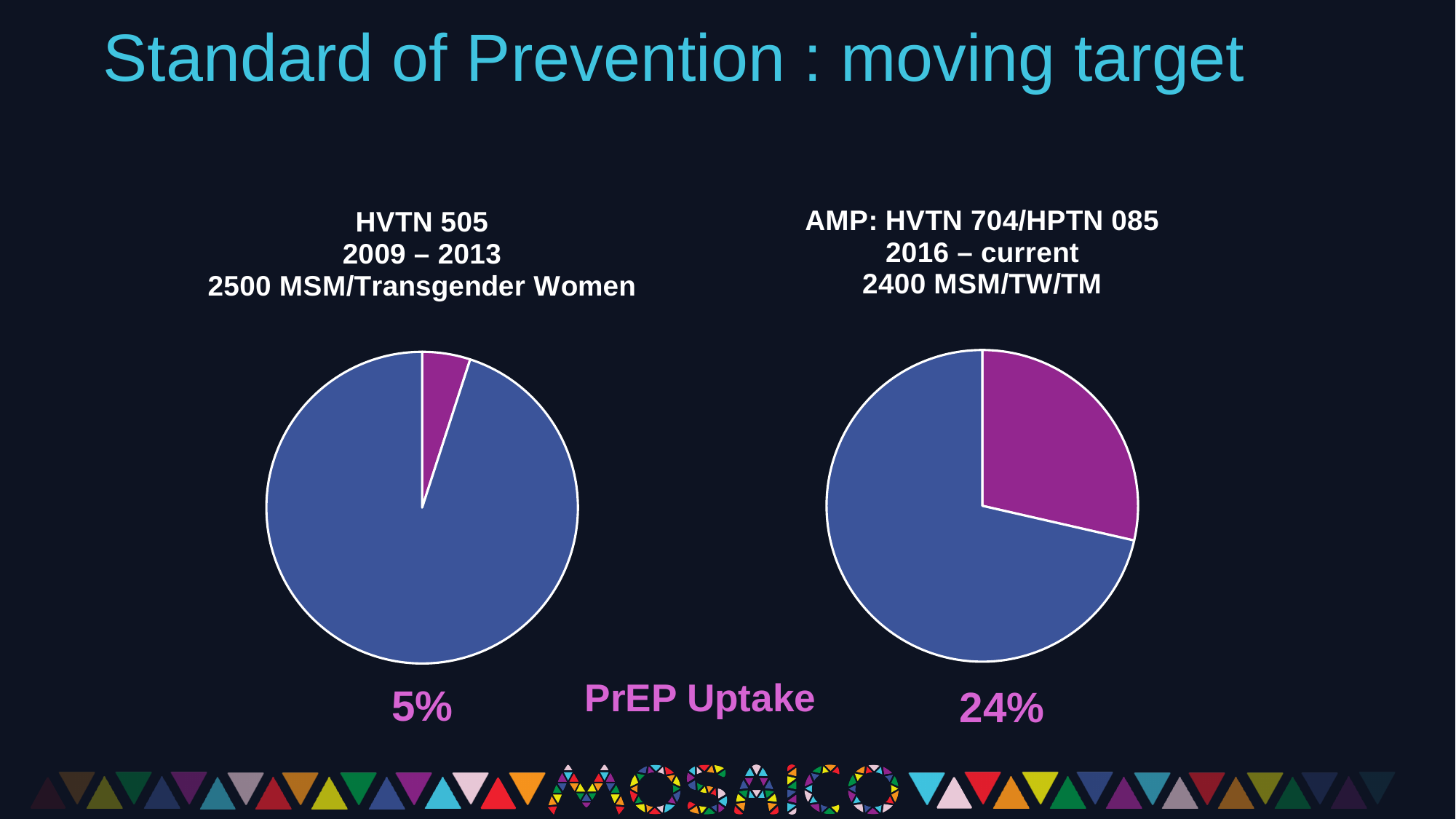

Standard of Prevention : moving target

### Chart: AMP: HVTN 704/HPTN 085
2016 – current
2400 MSM/TW/TM

| Category | HVTN 505: 2013 |
|---|---|
|  | 0.24 |
|  | 0.6 |

### Chart: HVTN 505
2009 – 2013
2500 MSM/Transgender Women

| Category | HVTN 505: 2013 |
|---|---|
|  | 0.05 |
|  | 0.95 |
PrEP Uptake
5%
24%